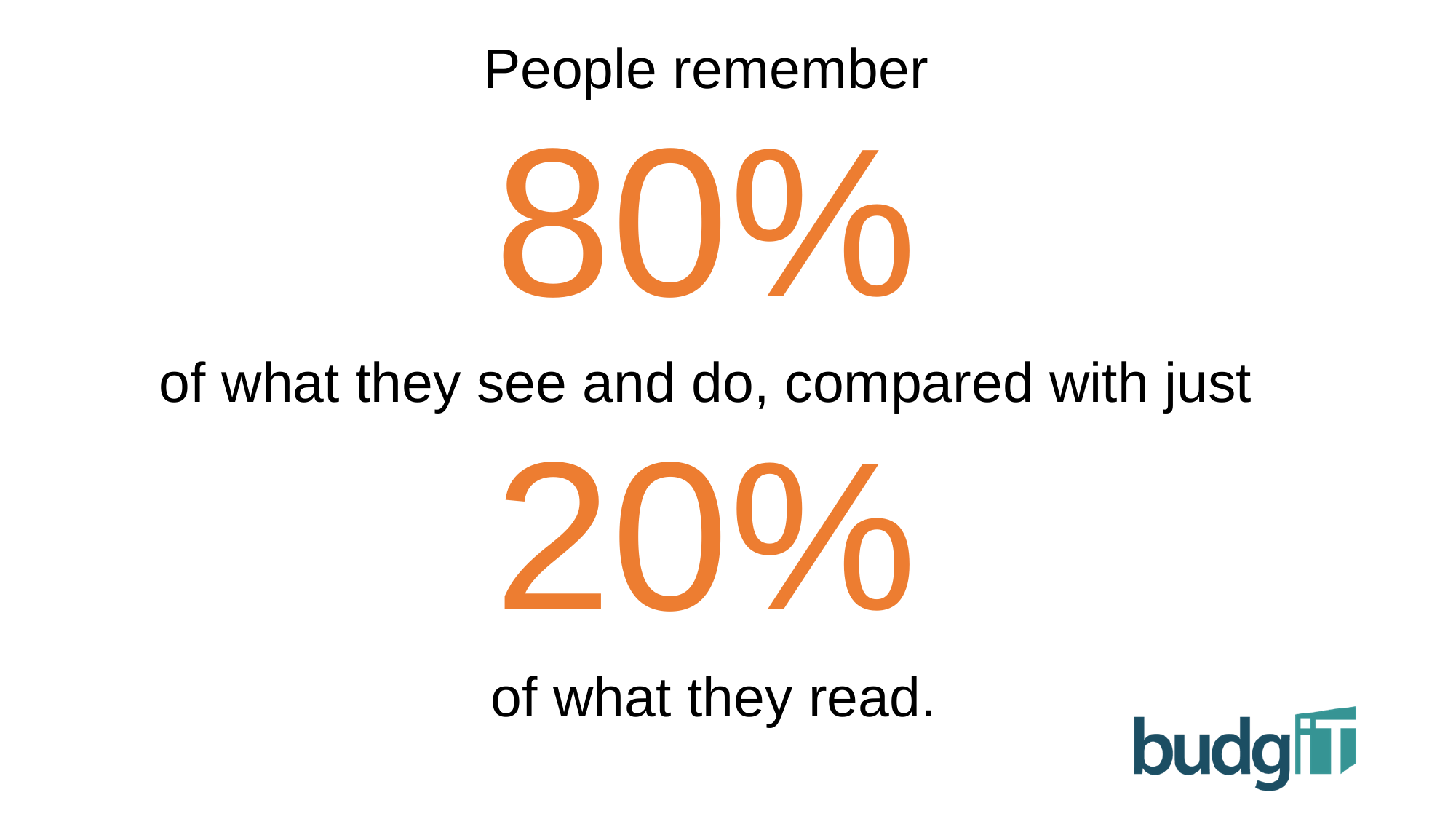

People remember
80%
of what they see and do, compared with just
20%
of what they read.